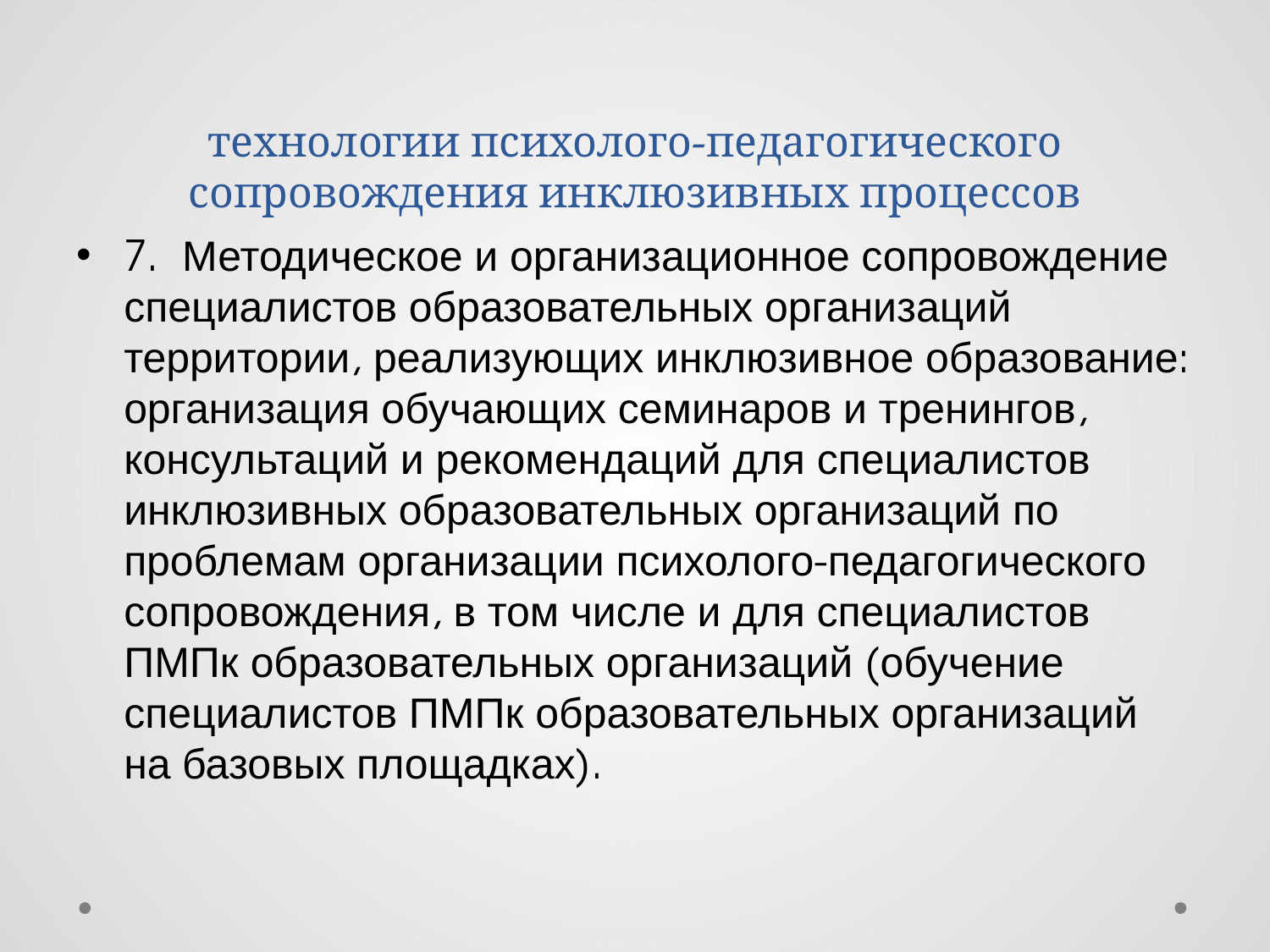

# технологии психолого-педагогического сопровождения инклюзивных процессов
7.  Методическое и организационное сопровождение специалистов образовательных организаций территории, реализующих инклюзивное образование: организация обучающих семинаров и тренингов, консультаций и рекомендаций для специалистов инклюзивных образовательных организаций по проблемам организации психолого-педагогического сопровождения, в том числе и для специалистов ПМПк образовательных организаций (обучение специалистов ПМПк образовательных организаций на базовых площадках).